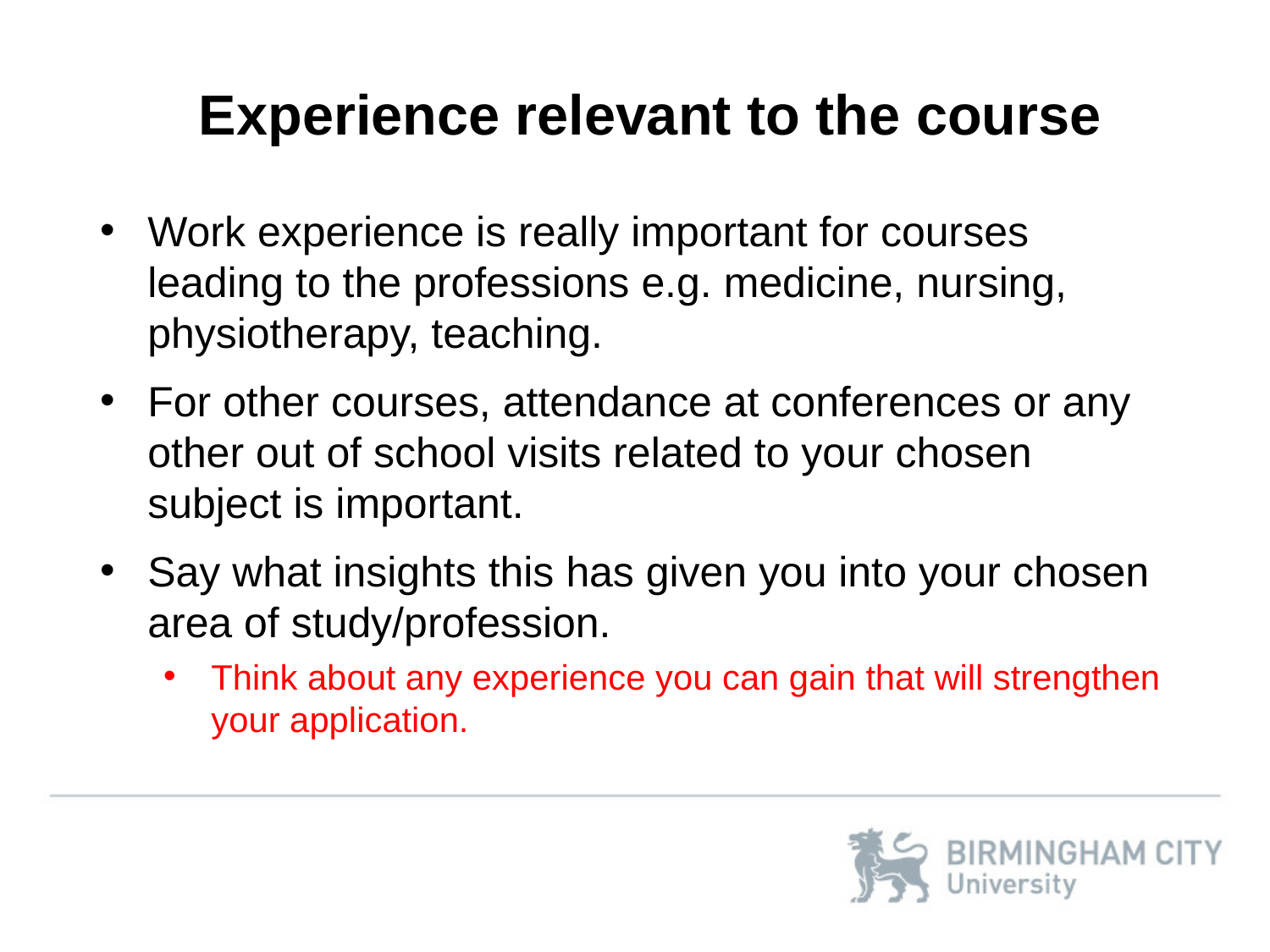

Experience relevant to the course
Work experience is really important for courses leading to the professions e.g. medicine, nursing, physiotherapy, teaching.
For other courses, attendance at conferences or any other out of school visits related to your chosen subject is important.
Say what insights this has given you into your chosen area of study/profession.
Think about any experience you can gain that will strengthen your application.